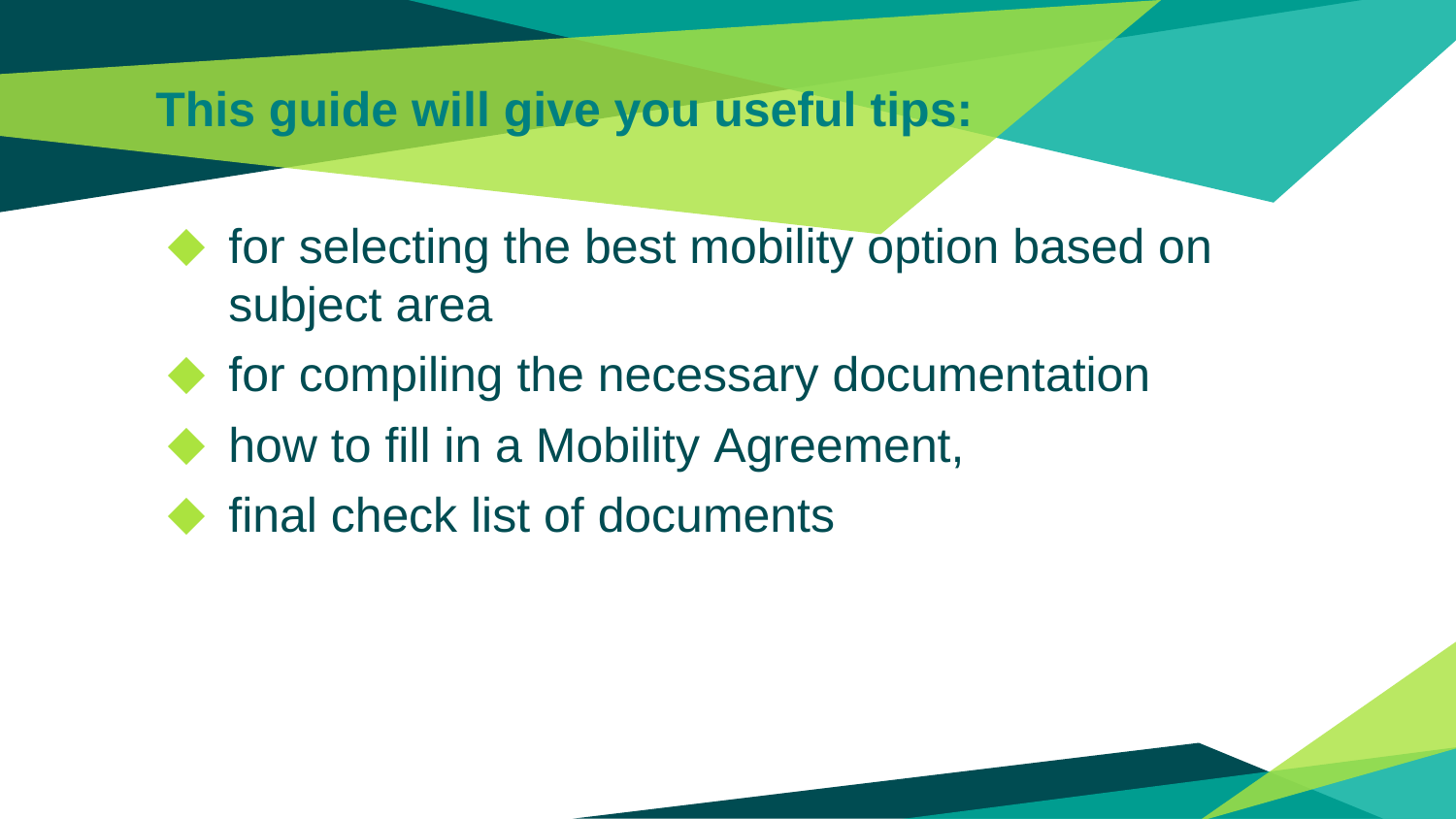

# This guide will give you useful tips:
for selecting the best mobility option based on subject area
for compiling the necessary documentation
how to fill in a Mobility Agreement,
final check list of documents